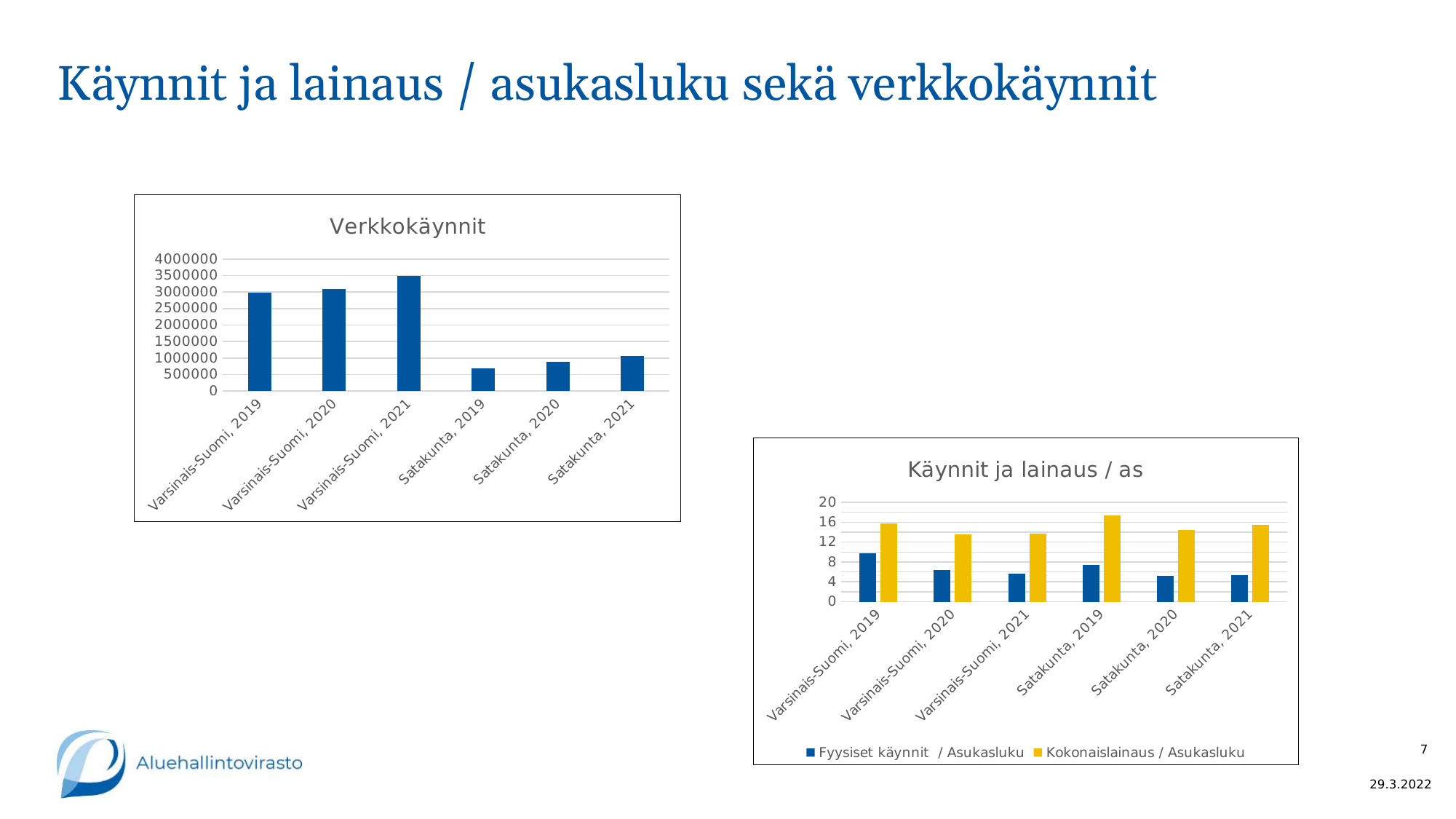

# Käynnit ja lainaus / asukasluku sekä verkkokäynnit

### Chart:

| Category | Verkkokäynnit |
|---|---|
| Varsinais-Suomi, 2019 | 2983908.0 |
| Varsinais-Suomi, 2020 | 3097437.0 |
| Varsinais-Suomi, 2021 | 3479791.0 |
| Satakunta, 2019 | 689230.0 |
| Satakunta, 2020 | 888959.0 |
| Satakunta, 2021 | 1072182.0 |

### Chart: Käynnit ja lainaus / as

| Category | Fyysiset käynnit  / Asukasluku | Kokonaislainaus / Asukasluku |
|---|---|---|
| Varsinais-Suomi, 2019 | 9.76 | 15.74 |
| Varsinais-Suomi, 2020 | 6.37 | 13.62 |
| Varsinais-Suomi, 2021 | 5.59 | 13.78 |
| Satakunta, 2019 | 7.35 | 17.41 |
| Satakunta, 2020 | 5.22 | 14.4 |
| Satakunta, 2021 | 5.34 | 15.46 |
7
29.3.2022